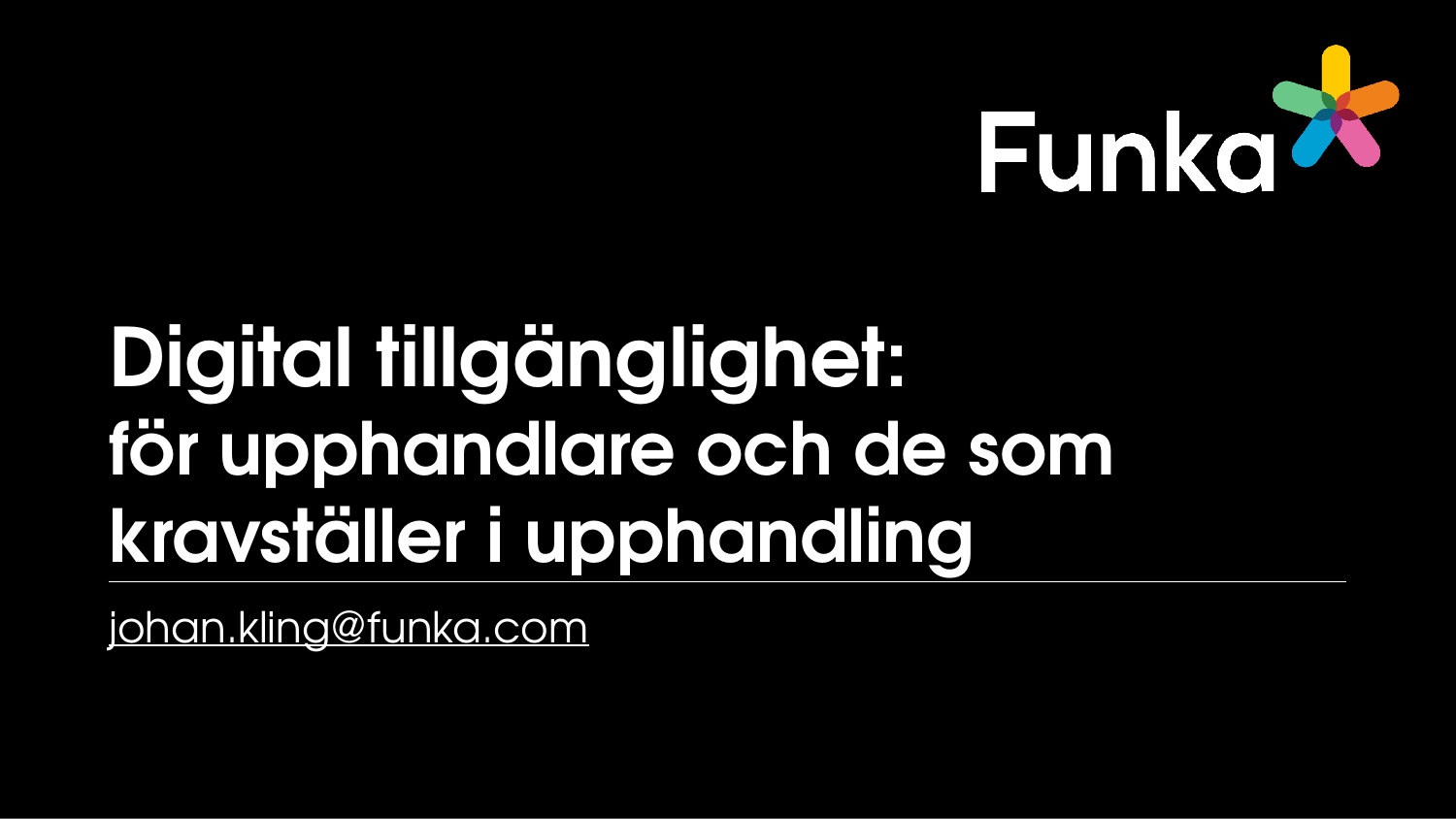

# Digital tillgänglighet: för upphandlare och de som kravställer i upphandling
johan.kling@funka.com